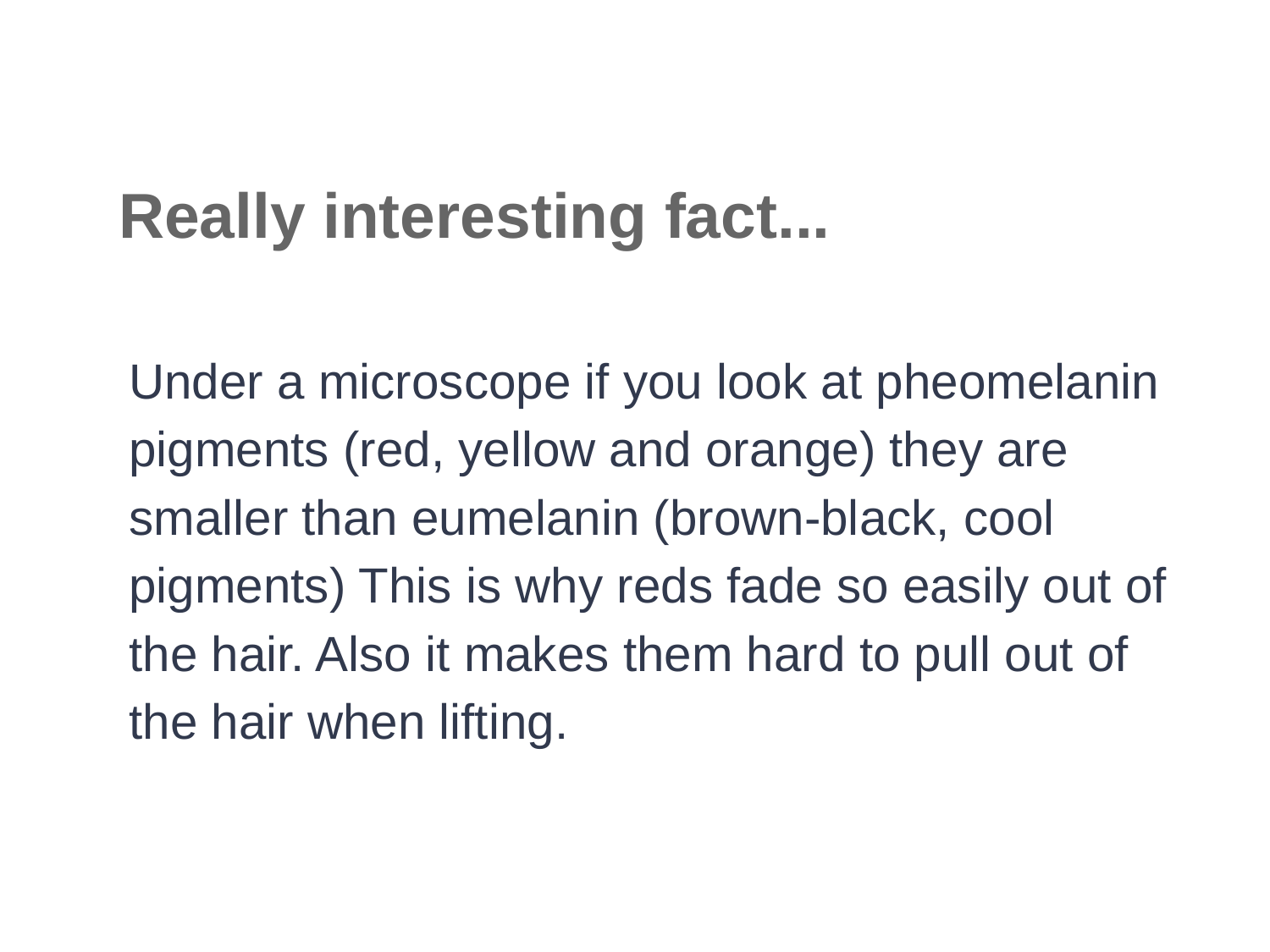

# Really interesting fact...
Under a microscope if you look at pheomelanin pigments (red, yellow and orange) they are smaller than eumelanin (brown-black, cool pigments) This is why reds fade so easily out of the hair. Also it makes them hard to pull out of the hair when lifting.